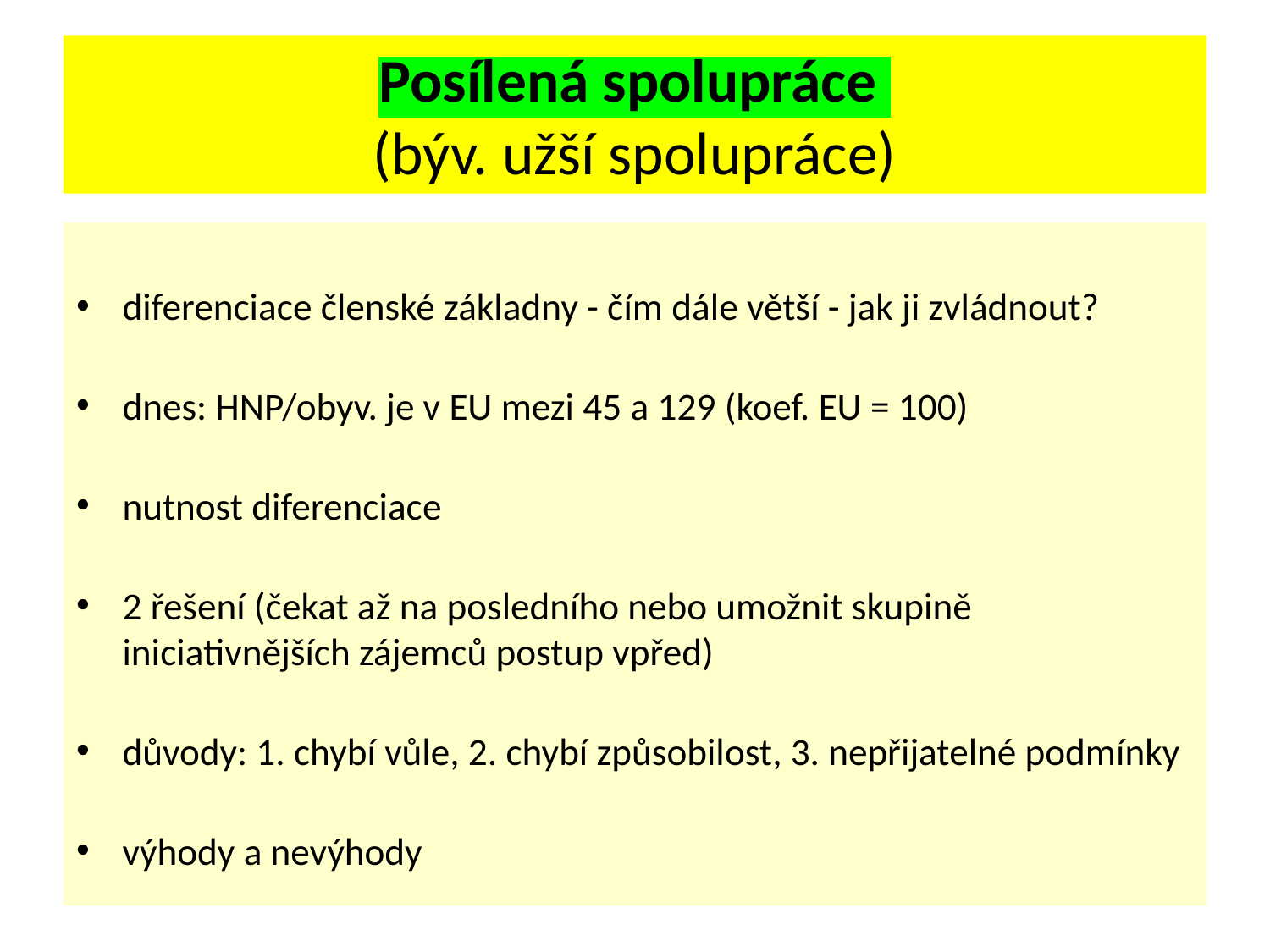

# Posílená spolupráce (býv. užší spolupráce)

diferenciace členské základny - čím dále větší - jak ji zvládnout?
dnes: HNP/obyv. je v EU mezi 45 a 129 (koef. EU = 100)
nutnost diferenciace
2 řešení (čekat až na posledního nebo umožnit skupině iniciativnějších zájemců postup vpřed)
důvody: 1. chybí vůle, 2. chybí způsobilost, 3. nepřijatelné podmínky
výhody a nevýhody